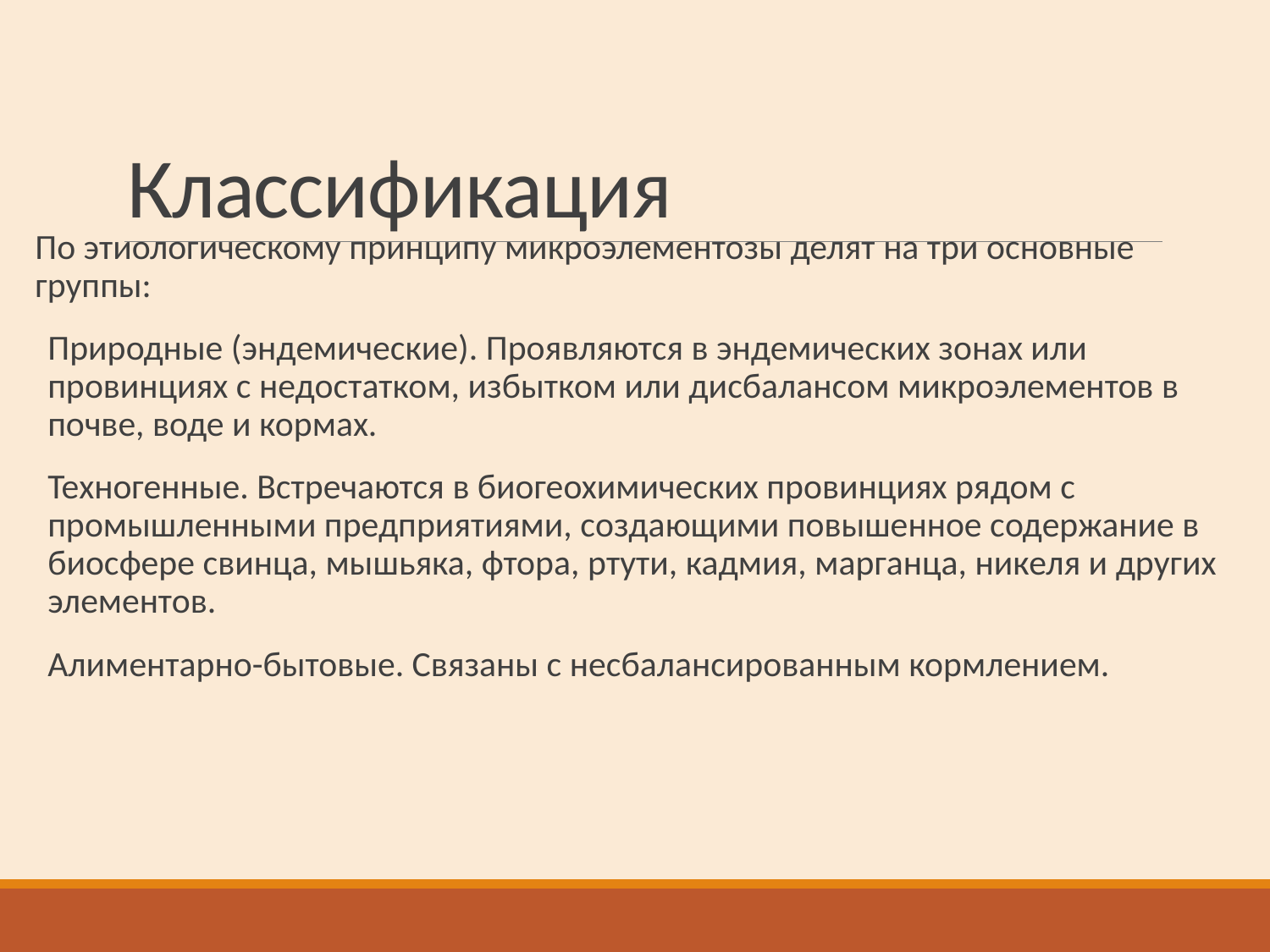

# Классификация
По этиологическому принципу микроэлементозы делят на три основные группы:
Природные (эндемические). Проявляются в эндемических зонах или провинциях с недостатком, избытком или дисбалансом микроэлементов в почве, воде и кормах.
Техногенные. Встречаются в биогеохимических провинциях рядом с промышленными предприятиями, создающими повышенное содержание в биосфере свинца, мышьяка, фтора, ртути, кадмия, марганца, никеля и других элементов.
Алиментарно-бытовые. Связаны с несбалансированным кормлением.